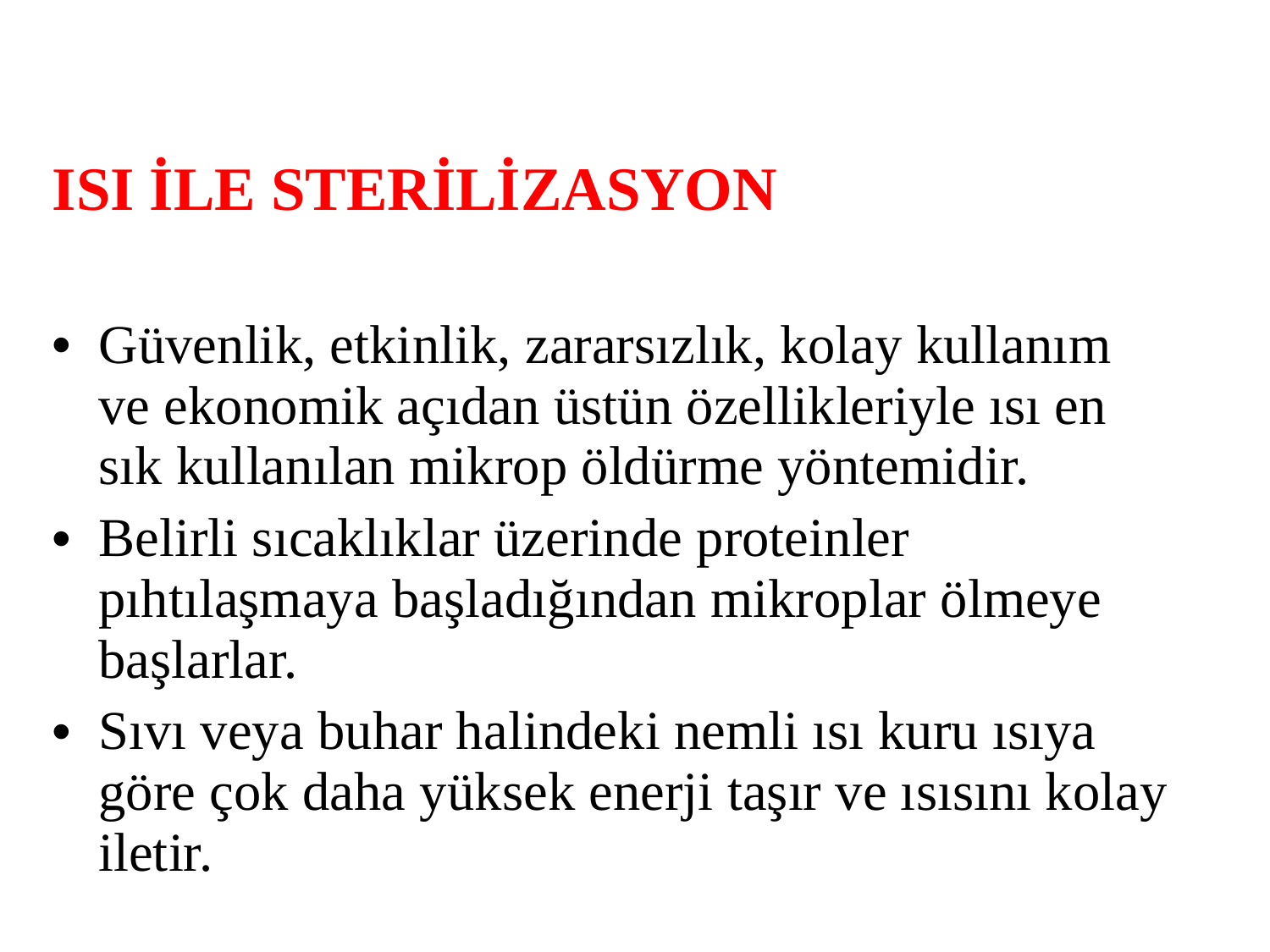

ISI İLE STERİLİZASYON

Güvenlik, etkinlik, zararsızlık, kolay kullanım ve ekonomik açıdan üstün özellikleriyle ısı en sık kullanılan mikrop öldürme yöntemidir.
Belirli sıcaklıklar üzerinde proteinler pıhtılaşmaya başladığından mikroplar ölmeye başlarlar.
Sıvı veya buhar halindeki nemli ısı kuru ısıya göre çok daha yüksek enerji taşır ve ısısını kolay iletir.